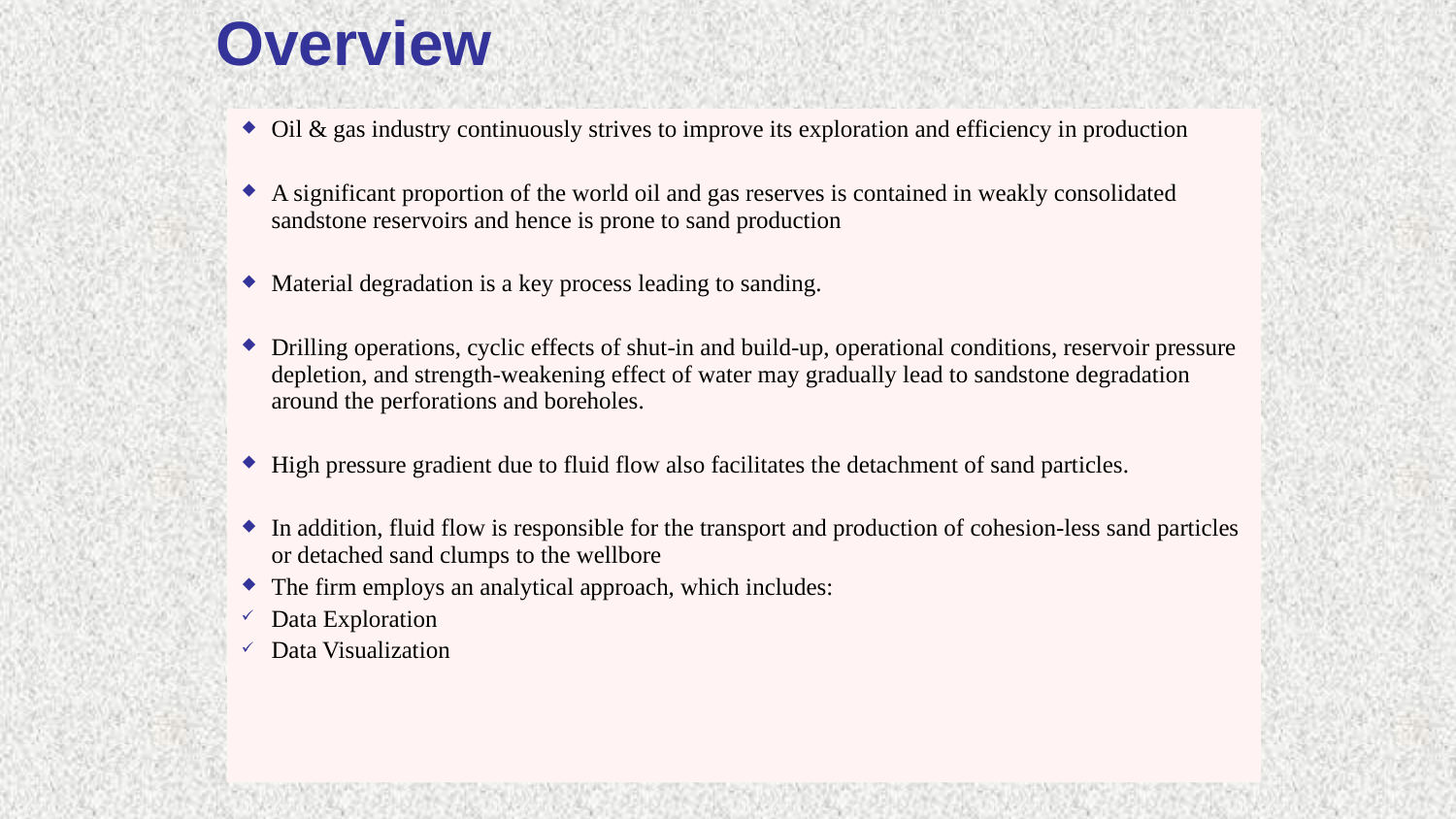

# Overview
Oil & gas industry continuously strives to improve its exploration and efficiency in production

A significant proportion of the world oil and gas reserves is contained in weakly consolidated sandstone reservoirs and hence is prone to sand production

Material degradation is a key process leading to sanding.

Drilling operations, cyclic effects of shut-in and build-up, operational conditions, reservoir pressure depletion, and strength-weakening effect of water may gradually lead to sandstone degradation around the perforations and boreholes.

High pressure gradient due to fluid flow also facilitates the detachment of sand particles.

In addition, fluid flow is responsible for the transport and production of cohesion-less sand particles or detached sand clumps to the wellbore
The firm employs an analytical approach, which includes:
Data Exploration
Data Visualization